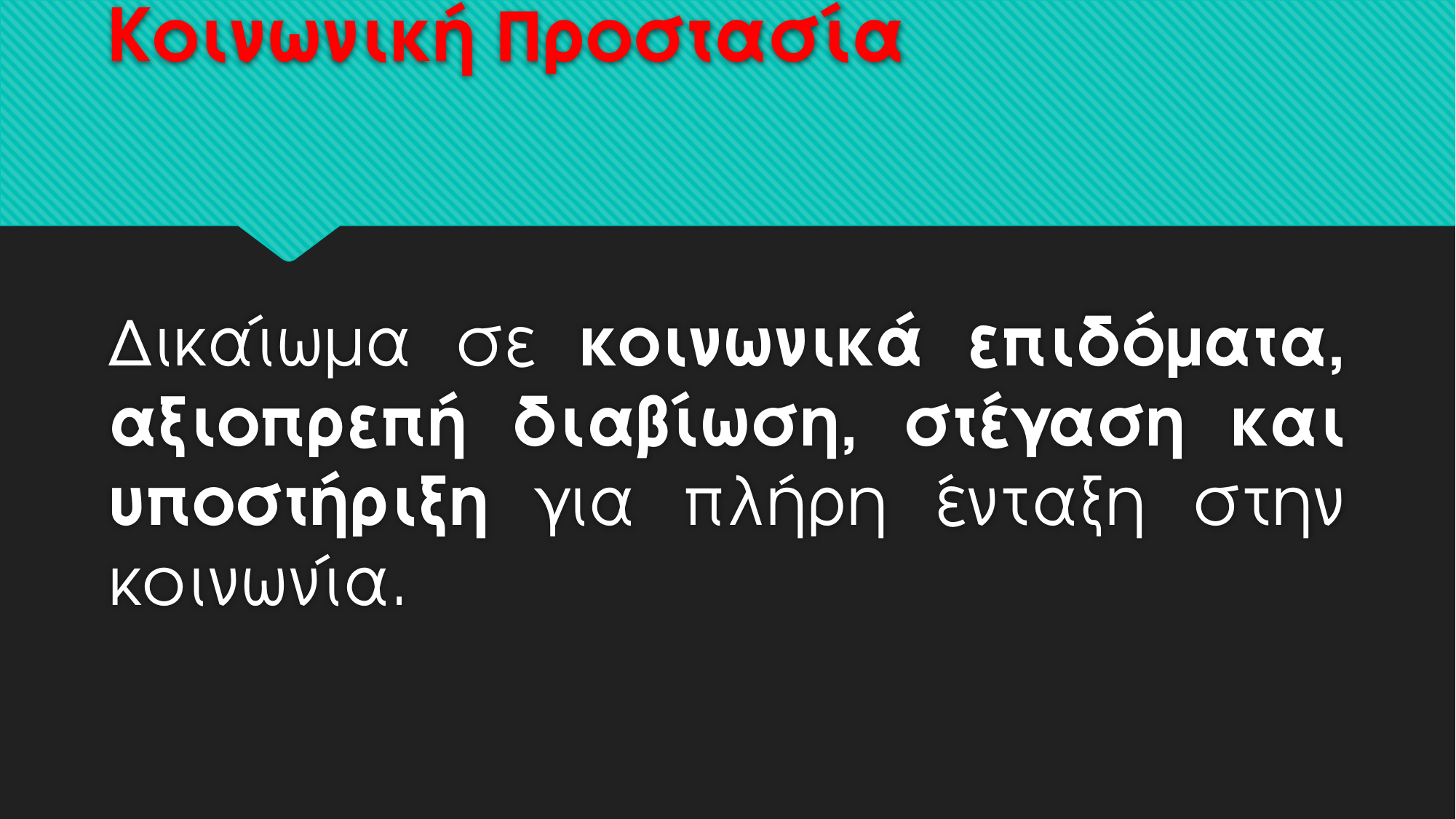

# Κοινωνική Προστασία
Δικαίωμα σε κοινωνικά επιδόματα, αξιοπρεπή διαβίωση, στέγαση και υποστήριξη για πλήρη ένταξη στην κοινωνία.